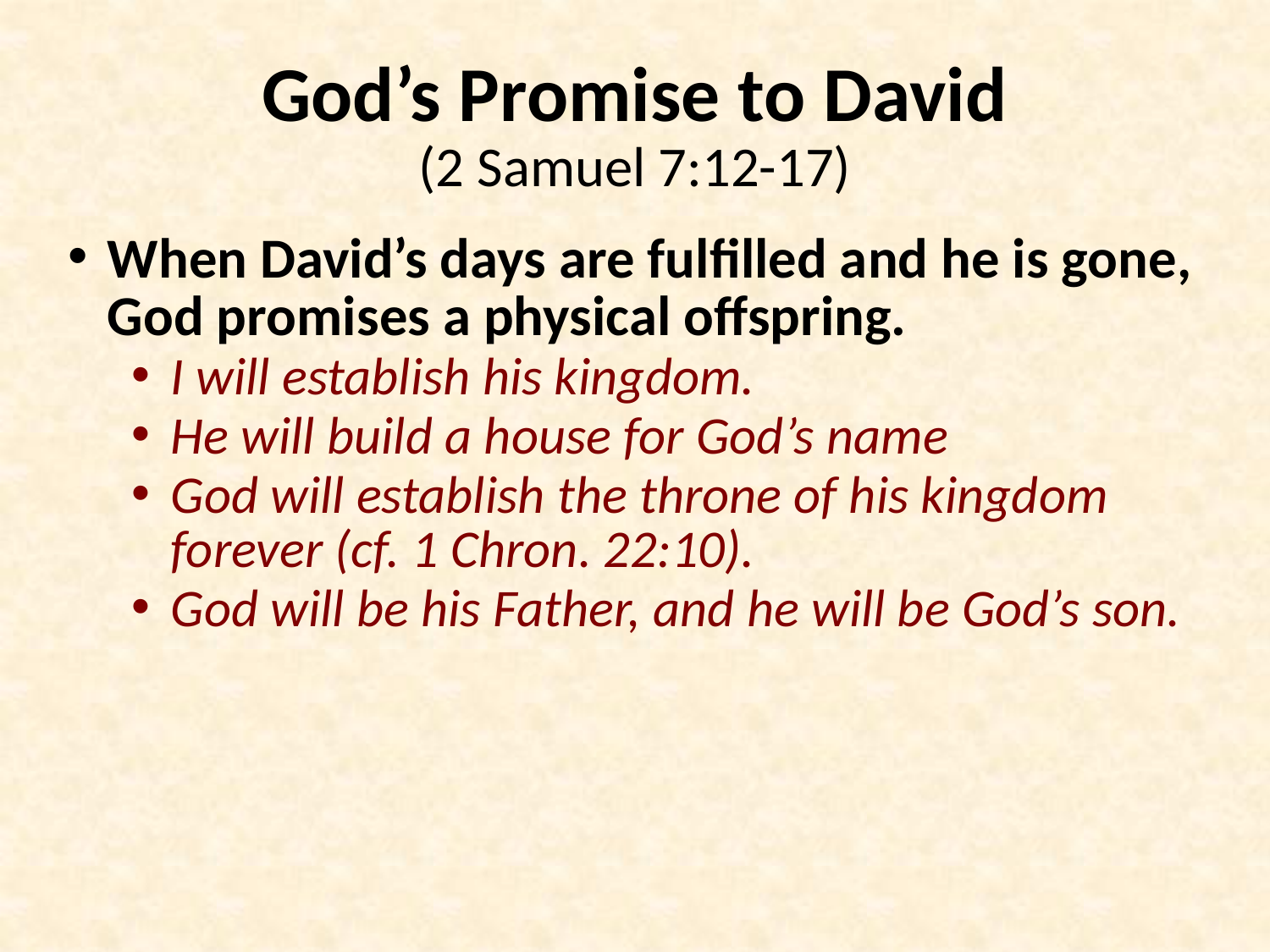

# God’s Promise to David (2 Samuel 7:12-17)
When David’s days are fulfilled and he is gone, God promises a physical offspring.
I will establish his kingdom.
He will build a house for God’s name
God will establish the throne of his kingdom forever (cf. 1 Chron. 22:10).
God will be his Father, and he will be God’s son.